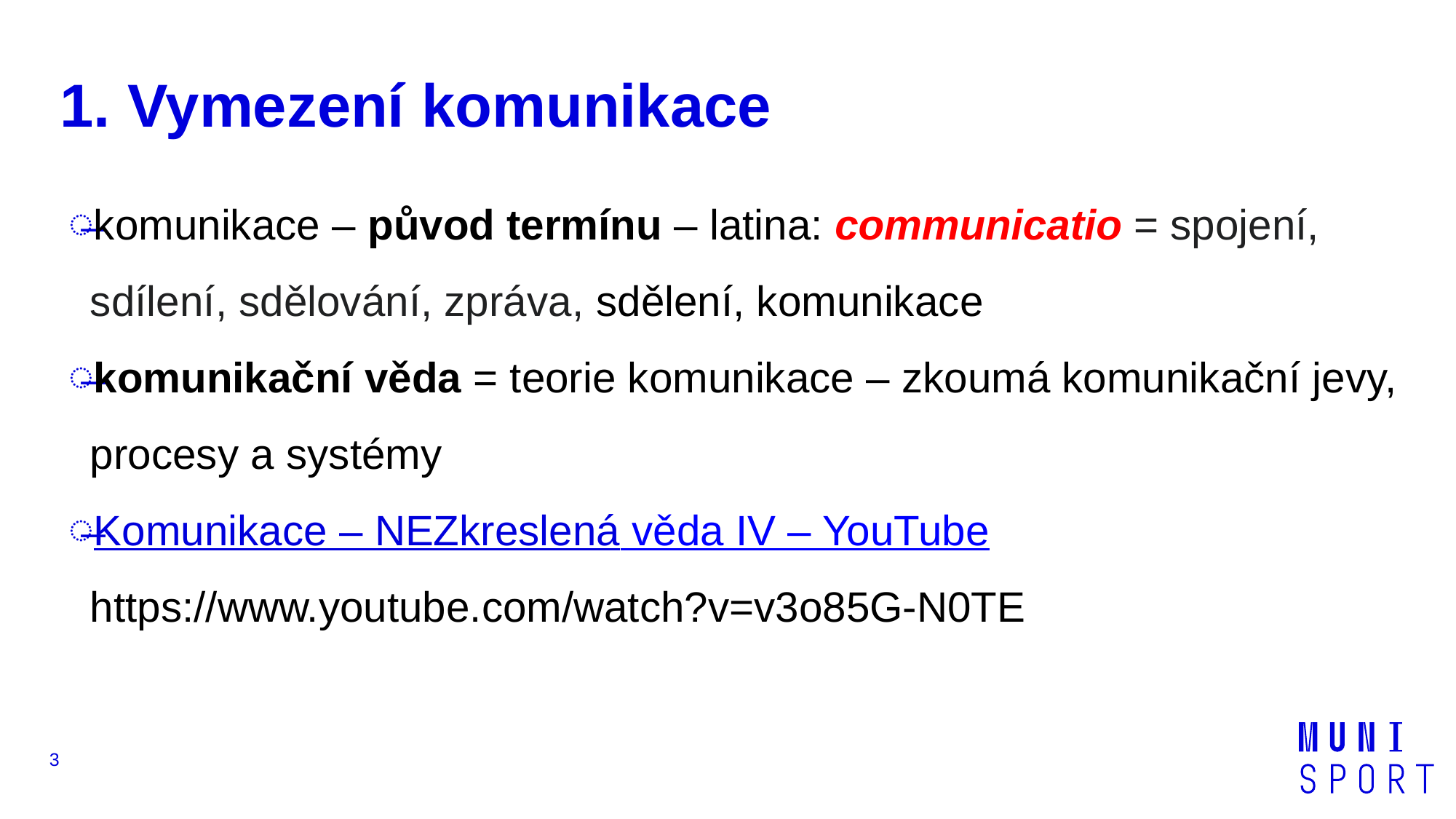

# 1. Vymezení komunikace
komunikace – původ termínu – latina: communicatio = spojení, sdílení, sdělování, zpráva, sdělení, komunikace
komunikační věda = teorie komunikace – zkoumá komunikační jevy, procesy a systémy
Komunikace – NEZkreslená věda IV – YouTube https://www.youtube.com/watch?v=v3o85G-N0TE
3